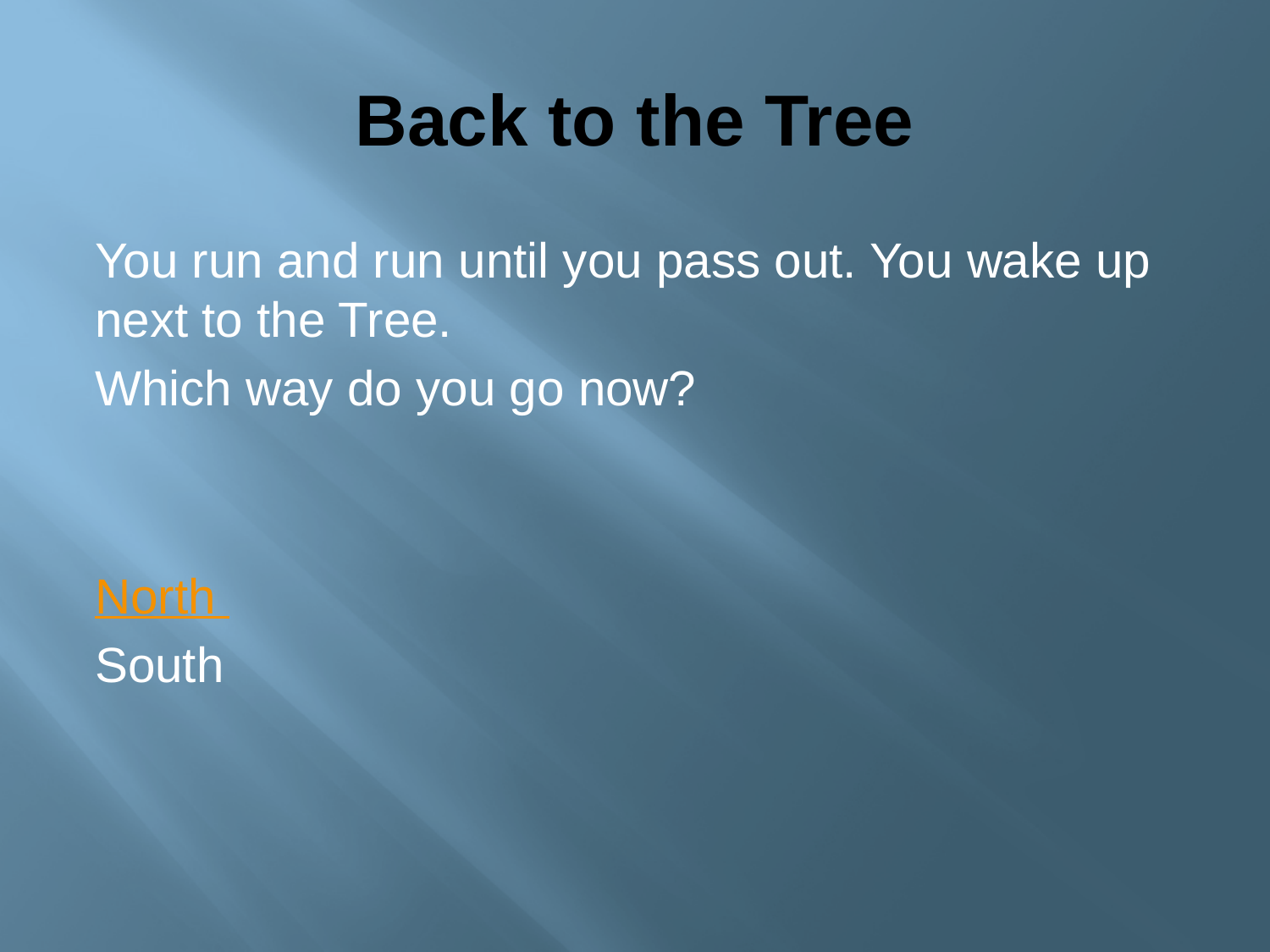

# Back to the Tree
You run and run until you pass out. You wake up next to the Tree.
Which way do you go now?

North
South